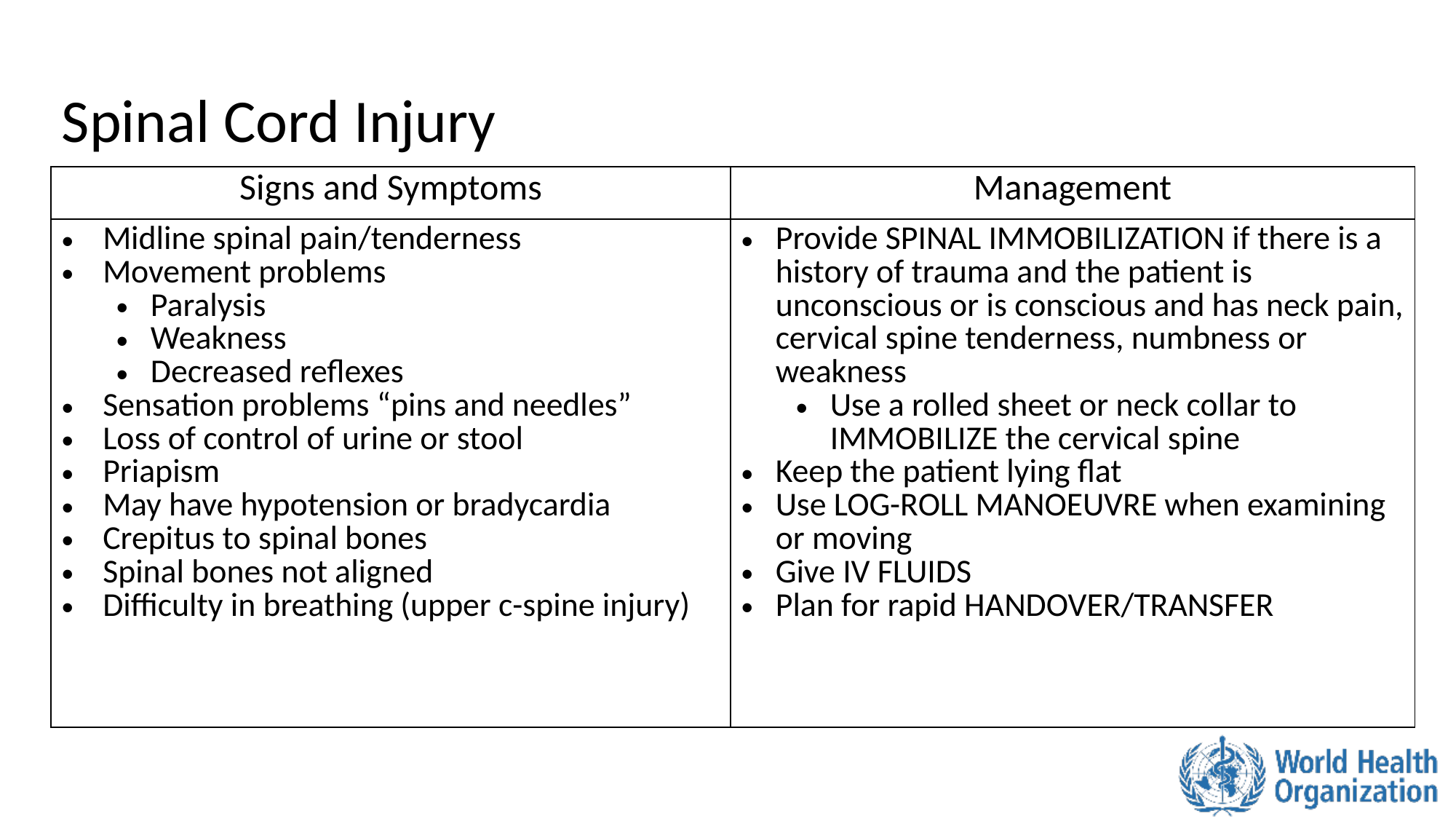

# Spinal Cord Injury
| Signs and Symptoms | Management |
| --- | --- |
| Midline spinal pain/tenderness Movement problems Paralysis Weakness Decreased reflexes Sensation problems “pins and needles” Loss of control of urine or stool Priapism May have hypotension or bradycardia Crepitus to spinal bones Spinal bones not aligned Difficulty in breathing (upper c-spine injury) | Provide SPINAL IMMOBILIZATION if there is a history of trauma and the patient is unconscious or is conscious and has neck pain, cervical spine tenderness, numbness or weakness Use a rolled sheet or neck collar to IMMOBILIZE the cervical spine Keep the patient lying flat Use LOG-ROLL MANOEUVRE when examining or moving Give IV FLUIDS Plan for rapid HANDOVER/TRANSFER |